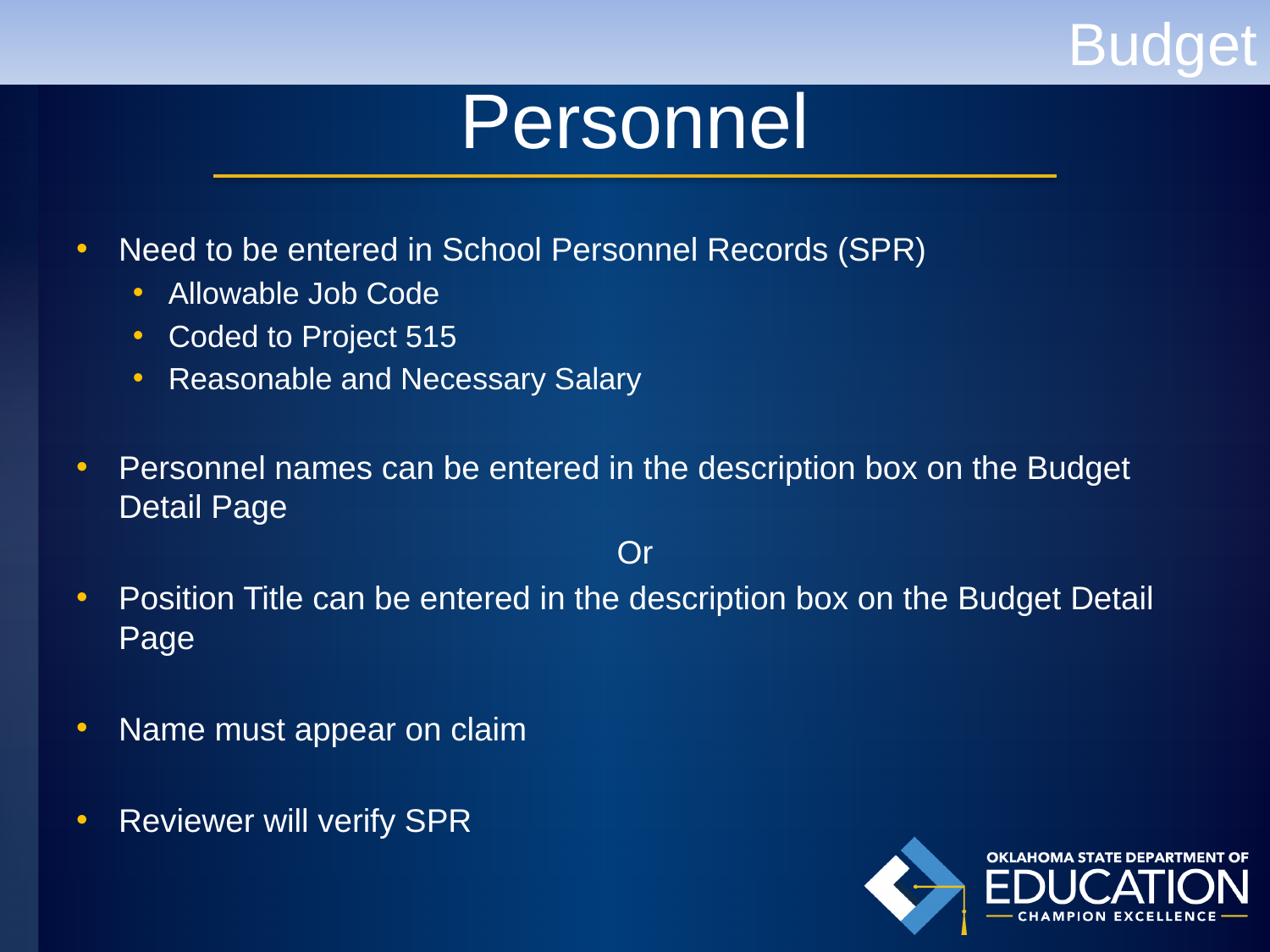

Budget
# Personnel
Need to be entered in School Personnel Records (SPR)
Allowable Job Code
Coded to Project 515
Reasonable and Necessary Salary

Personnel names can be entered in the description box on the Budget Detail Page
Or
Position Title can be entered in the description box on the Budget Detail Page

Name must appear on claim

Reviewer will verify SPR